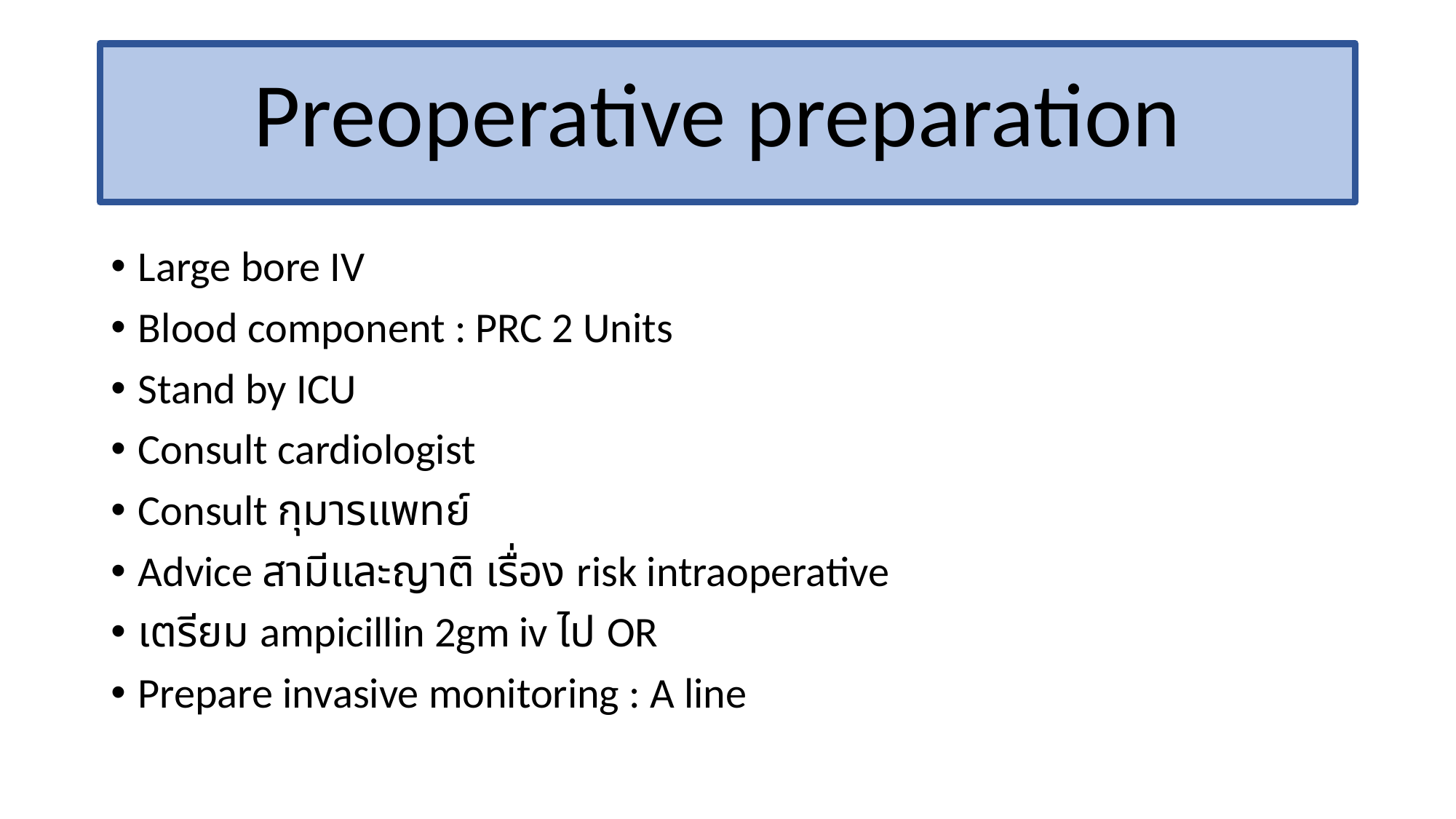

# Preoperative preparation
Large bore IV
Blood component : PRC 2 Units
Stand by ICU
Consult cardiologist
Consult กุมารแพทย์
Advice สามีและญาติ เรื่อง risk intraoperative
เตรียม ampicillin 2gm iv ไป OR
Prepare invasive monitoring : A line